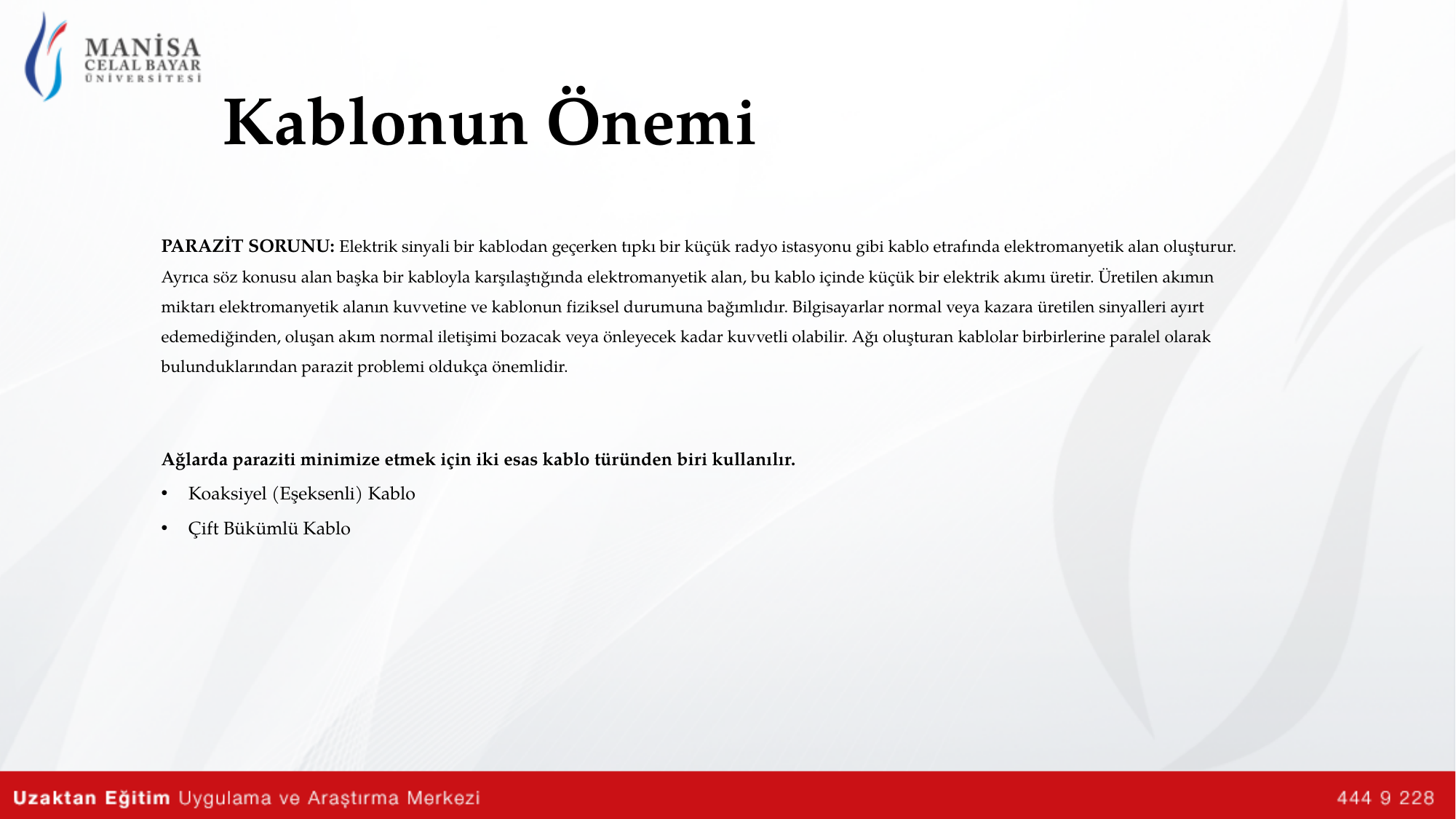

# Kablonun Önemi
PARAZİT SORUNU: Elektrik sinyali bir kablodan geçerken tıpkı bir küçük radyo istasyonu gibi kablo etrafında elektromanyetik alan oluşturur. Ayrıca söz konusu alan başka bir kabloyla karşılaştığında elektromanyetik alan, bu kablo içinde küçük bir elektrik akımı üretir. Üretilen akımın miktarı elektromanyetik alanın kuvvetine ve kablonun fiziksel durumuna bağımlıdır. Bilgisayarlar normal veya kazara üretilen sinyalleri ayırt edemediğinden, oluşan akım normal iletişimi bozacak veya önleyecek kadar kuvvetli olabilir. Ağı oluşturan kablolar birbirlerine paralel olarak bulunduklarından parazit problemi oldukça önemlidir.

Ağlarda paraziti minimize etmek için iki esas kablo türünden biri kullanılır.
Koaksiyel (Eşeksenli) Kablo
Çift Bükümlü Kablo